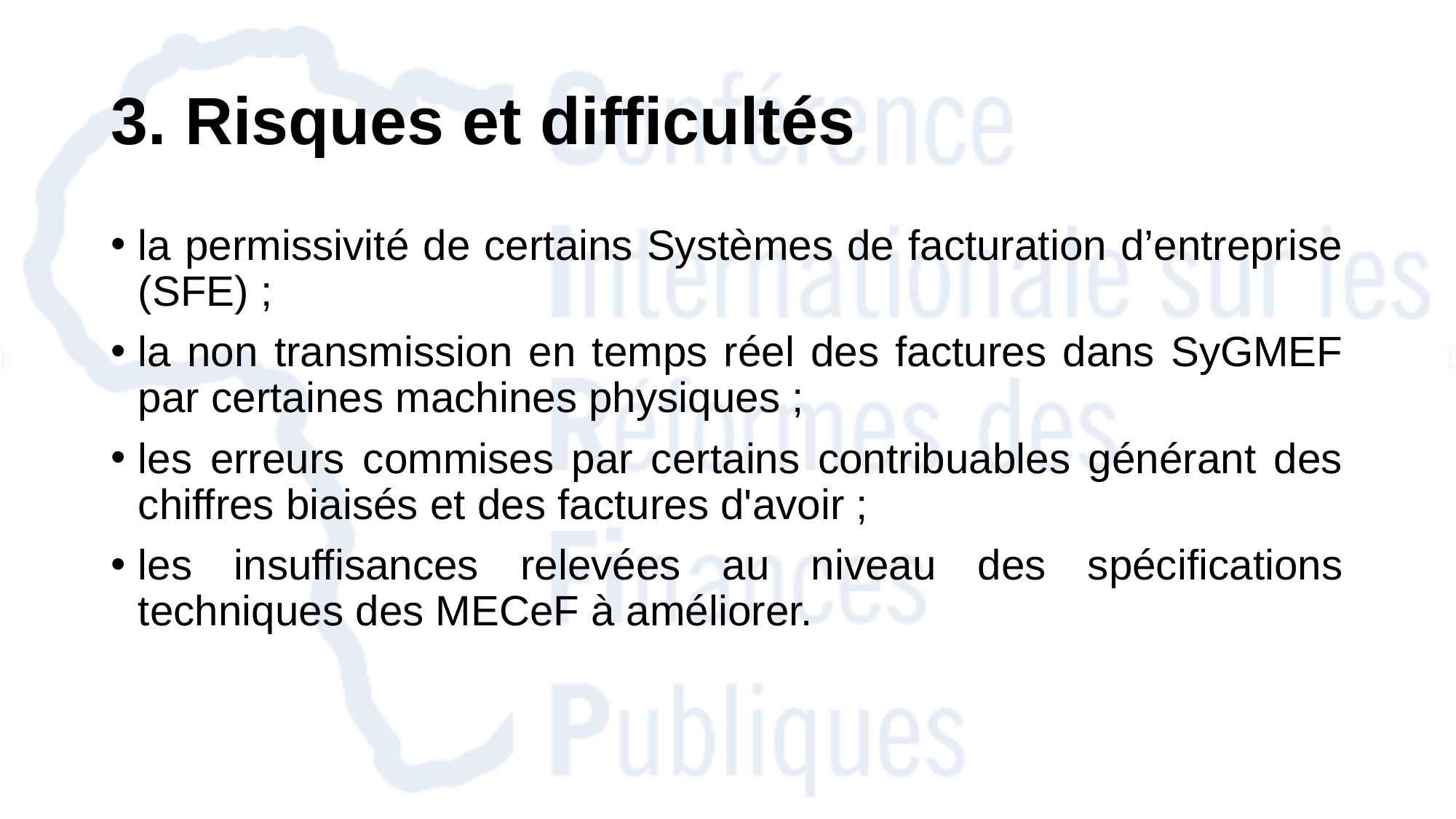

# 3. Risques et difficultés
la permissivité de certains Systèmes de facturation d’entreprise (SFE) ;
la non transmission en temps réel des factures dans SyGMEF par certaines machines physiques ;
les erreurs commises par certains contribuables générant des chiffres biaisés et des factures d'avoir ;
les insuffisances relevées au niveau des spécifications techniques des MECeF à améliorer.